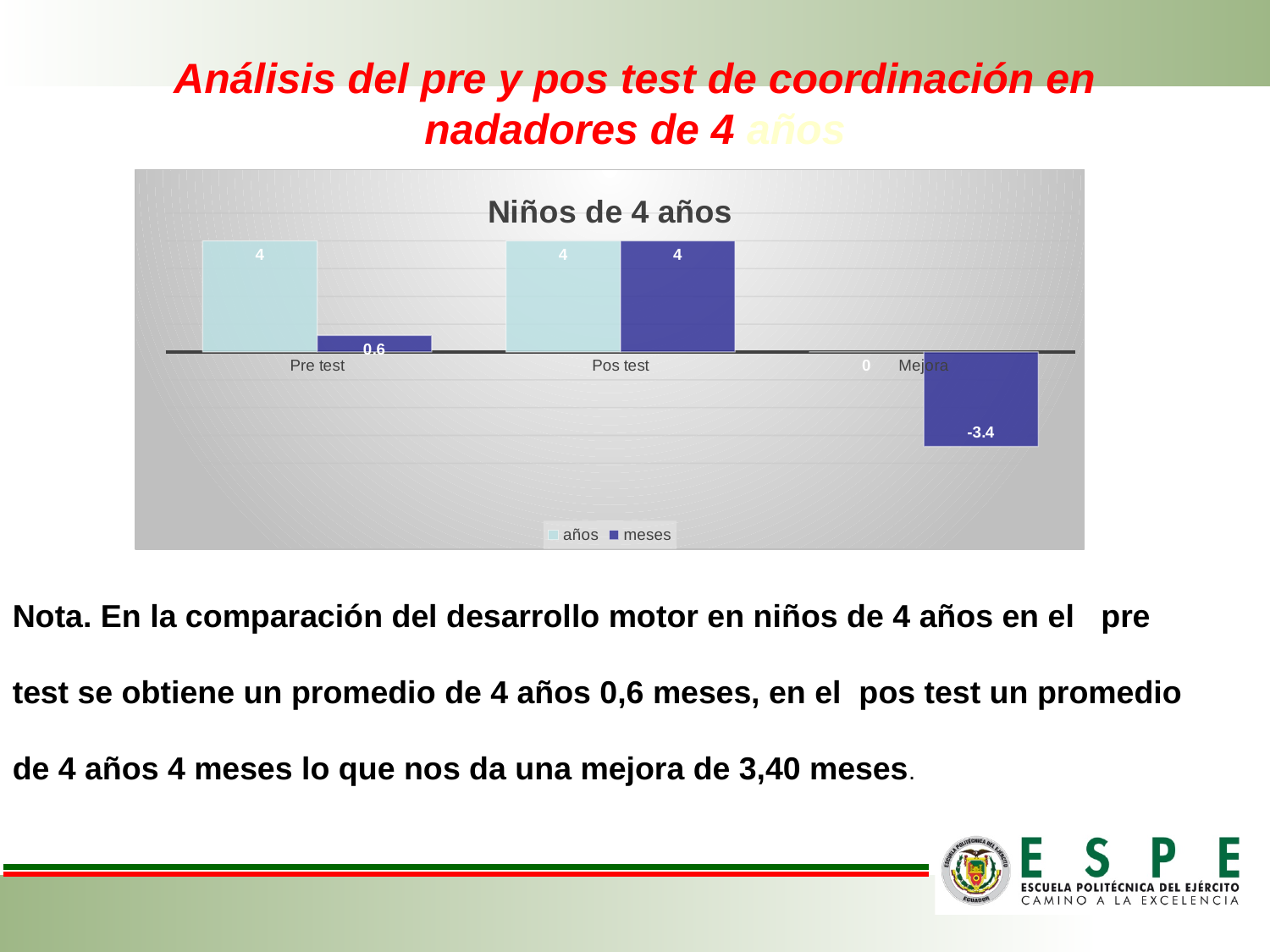

# Análisis del pre y pos test de coordinación en nadadores de 4 años

### Chart: Niños de 4 años

| Category | años | meses |
|---|---|---|
| Pre test | 4.0 | 0.6 |
| Pos test | 4.0 | 4.0 |
| Mejora | 0.0 | -3.4 |
Nota. En la comparación del desarrollo motor en niños de 4 años en el   pre test se obtiene un promedio de 4 años 0,6 meses, en el  pos test un promedio de 4 años 4 meses lo que nos da una mejora de 3,40 meses.